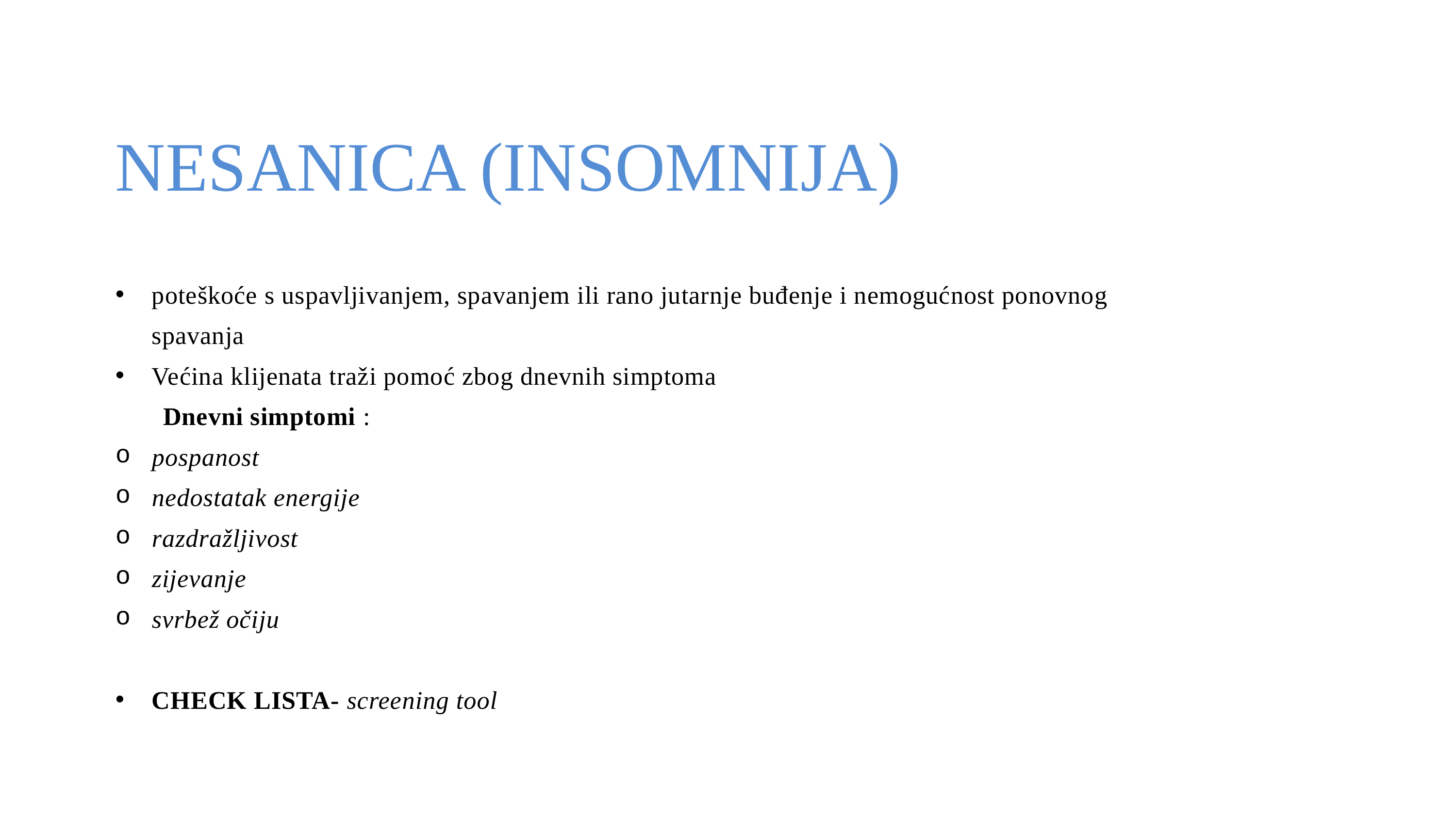

NESANICA (INSOMNIJA)
poteškoće s uspavljivanjem, spavanjem ili rano jutarnje buđenje i nemogućnost ponovnog spavanja
Većina klijenata traži pomoć zbog dnevnih simptoma
       Dnevni simptomi :
pospanost
nedostatak energije
razdražljivost
zijevanje
svrbež očiju

CHECK LISTA- screening tool